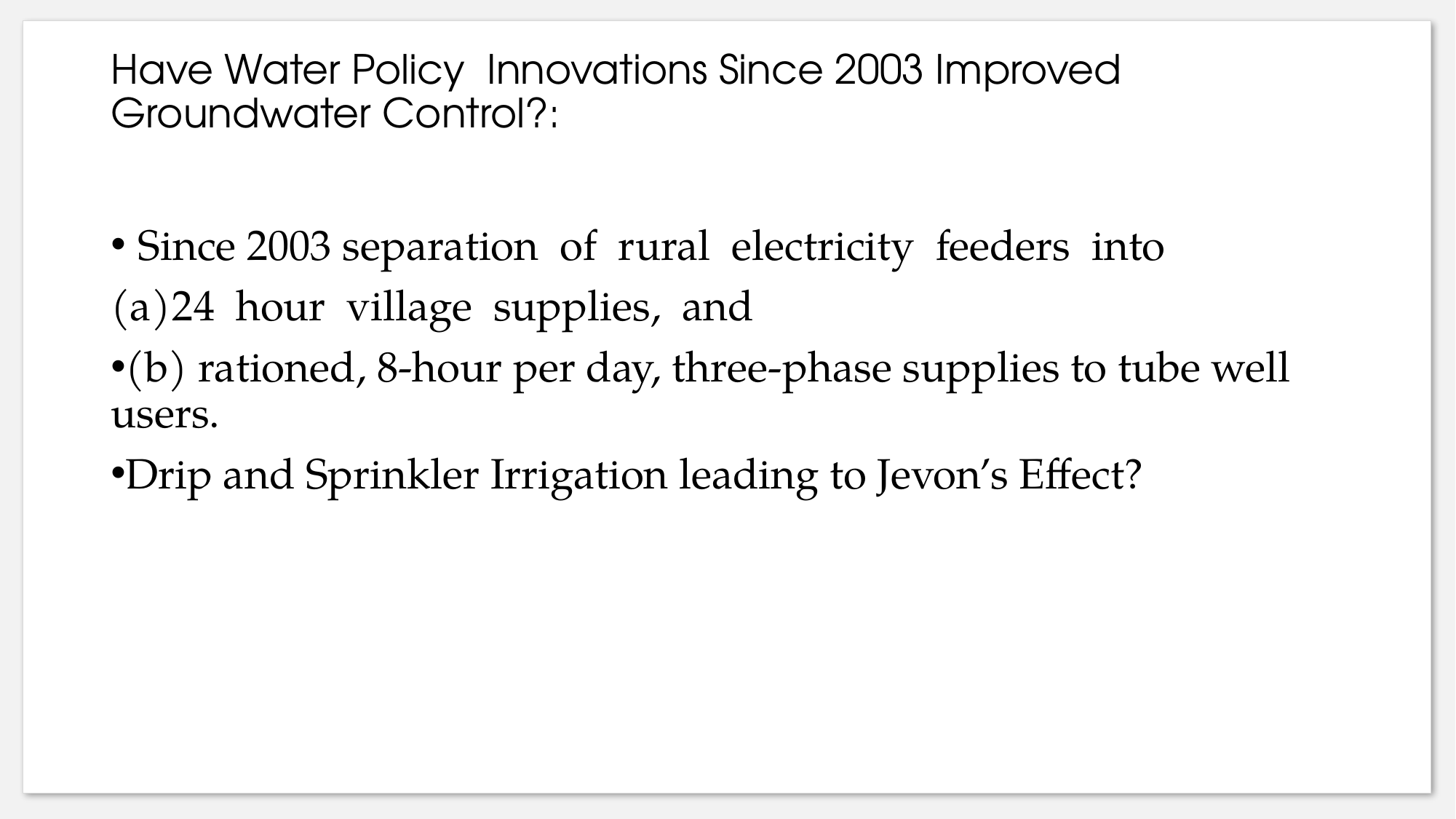

# Have Water Policy  Innovations Since 2003 Improved Groundwater Control?:
Since 2003 separation  of  rural  electricity  feeders  into
24  hour  village  supplies,  and
(b) rationed, 8-hour per day, three-phase supplies to tube well users.
Drip and Sprinkler Irrigation leading to Jevon’s Effect?